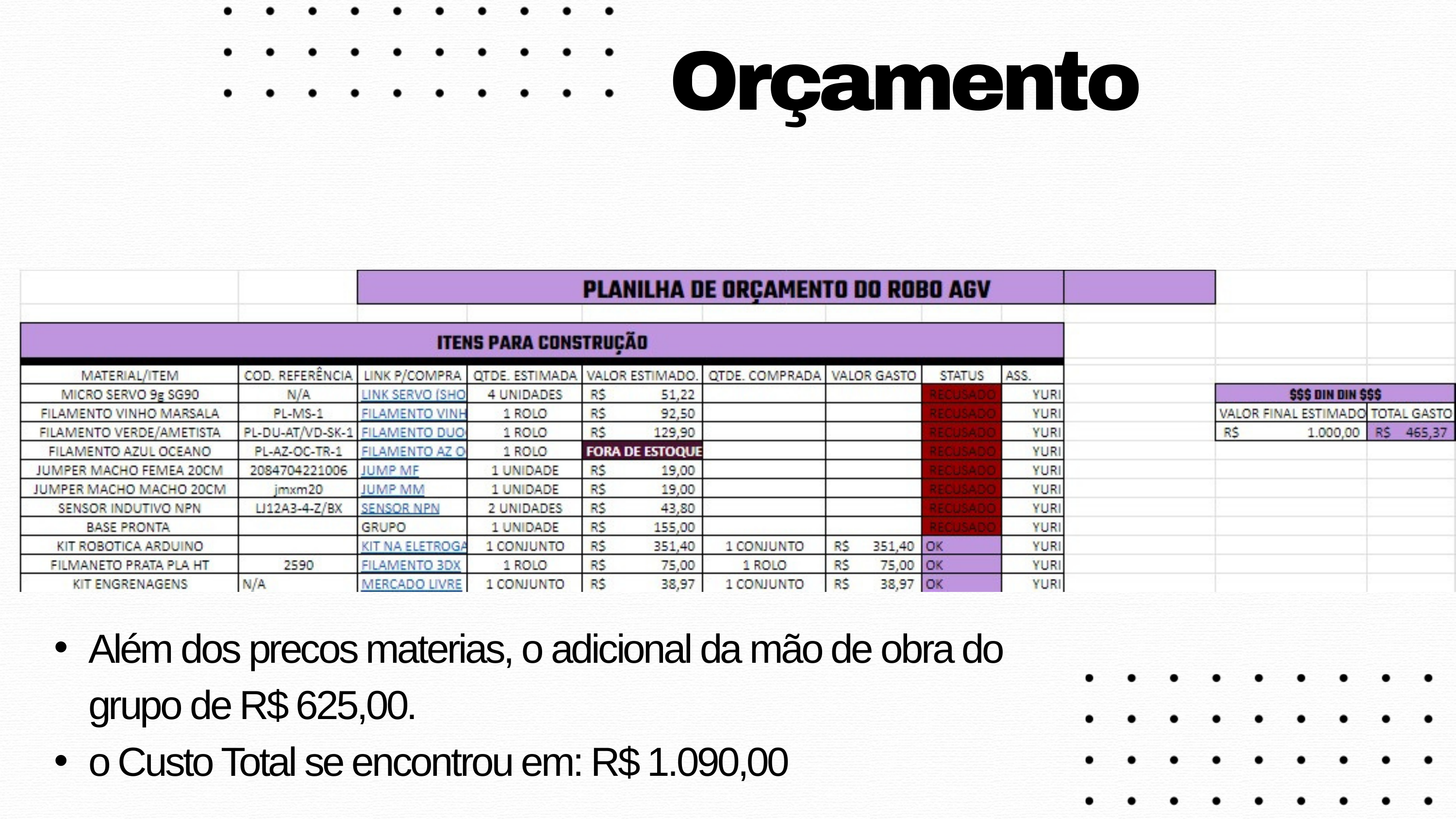

Orçamento

Além dos precos materias, o adicional da mão de obra do grupo de R$ 625,00.
o Custo Total se encontrou em: R$ 1.090,00